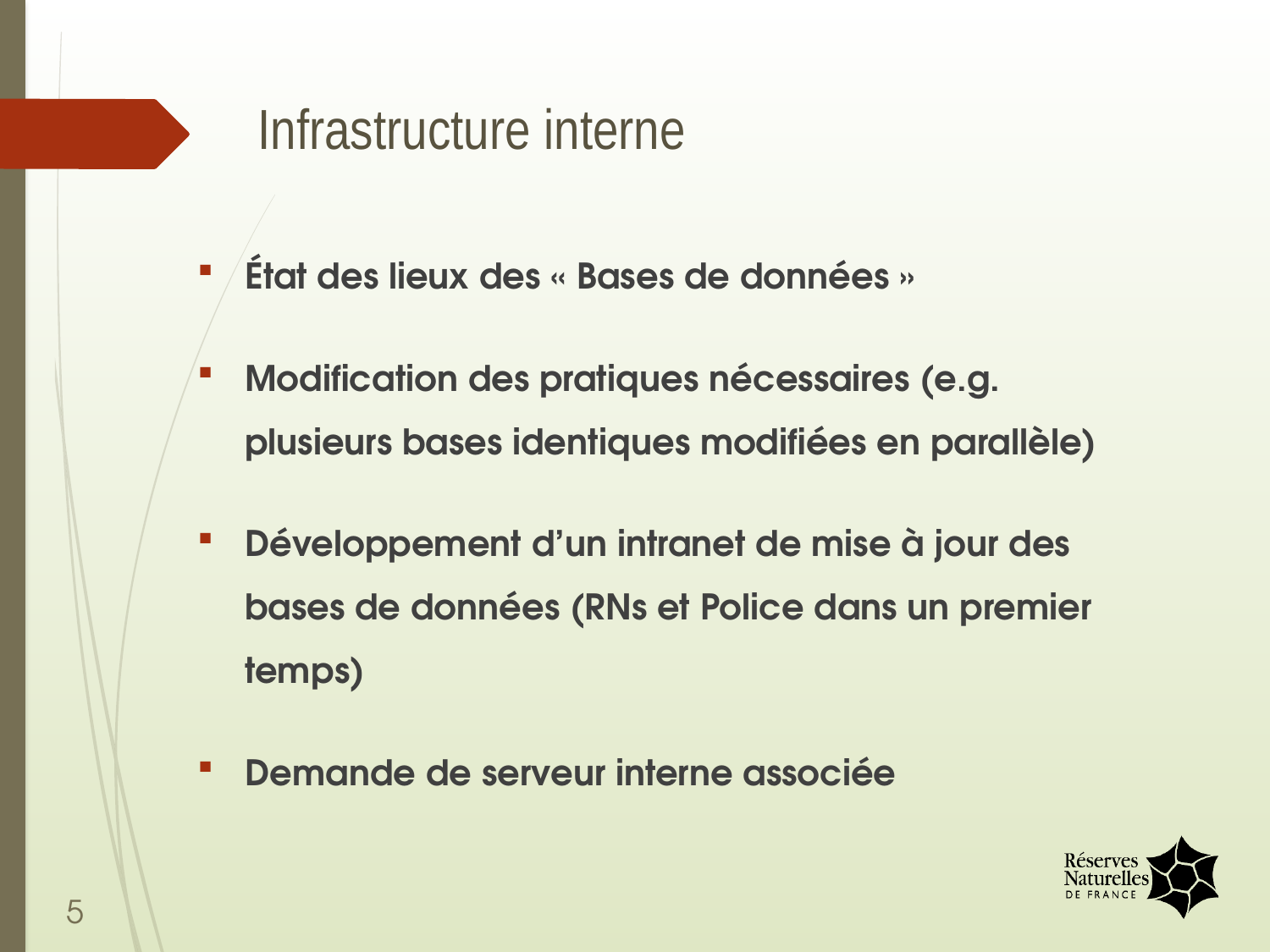

# Infrastructure interne
État des lieux des « Bases de données »
Modification des pratiques nécessaires (e.g. plusieurs bases identiques modifiées en parallèle)
Développement d’un intranet de mise à jour des bases de données (RNs et Police dans un premier temps)
Demande de serveur interne associée